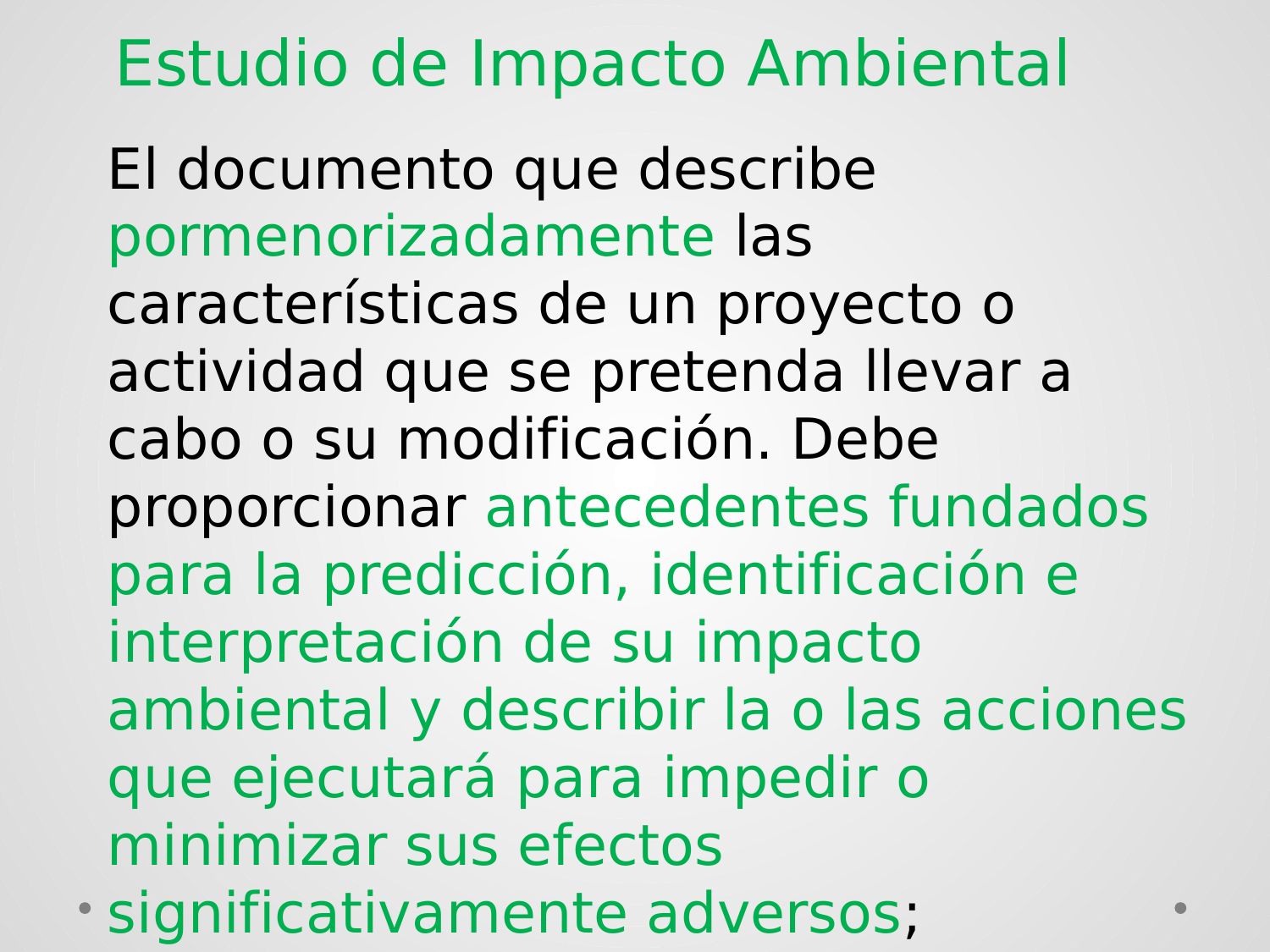

Estudio de Impacto Ambiental
El documento que describe
pormenorizadamente las características de un proyecto o actividad que se pretenda llevar a cabo o su modificación. Debe proporcionar antecedentes fundados para la predicción, identificación e interpretación de su impacto ambiental y describir la o las acciones que ejecutará para impedir o minimizar sus efectos significativamente adversos;